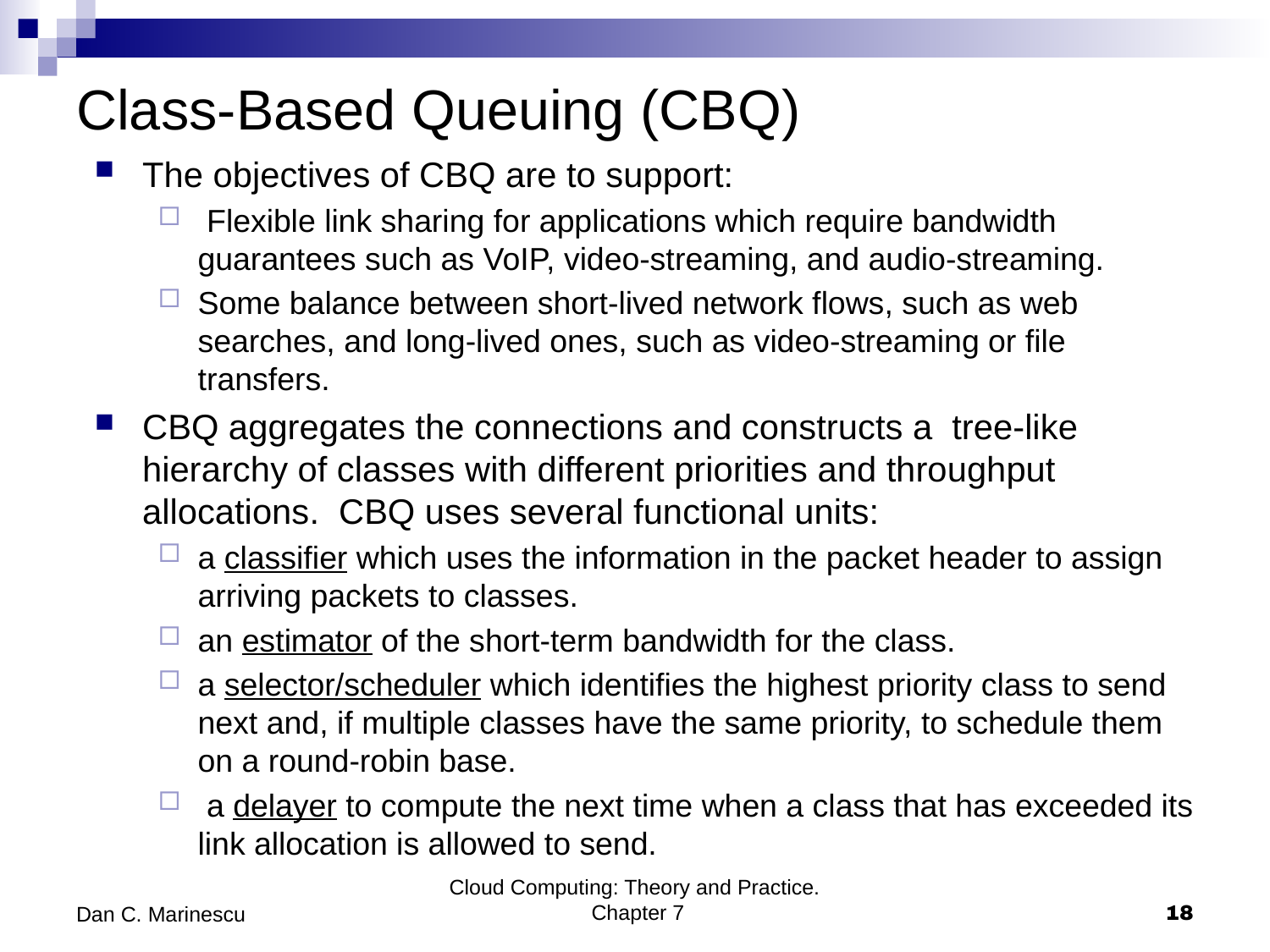

# Class-Based Queuing (CBQ)
The objectives of CBQ are to support:
 Flexible link sharing for applications which require bandwidth guarantees such as VoIP, video-streaming, and audio-streaming.
Some balance between short-lived network flows, such as web searches, and long-lived ones, such as video-streaming or file transfers.
CBQ aggregates the connections and constructs a  tree-like hierarchy of classes with different priorities and throughput allocations.  CBQ uses several functional units:
a classifier which uses the information in the packet header to assign arriving packets to classes.
an estimator of the short-term bandwidth for the class.
a selector/scheduler which identifies the highest priority class to send next and, if multiple classes have the same priority, to schedule them on a round-robin base.
 a delayer to compute the next time when a class that has exceeded its link allocation is allowed to send.
Dan C. Marinescu
Cloud Computing: Theory and Practice.  Chapter 7
18